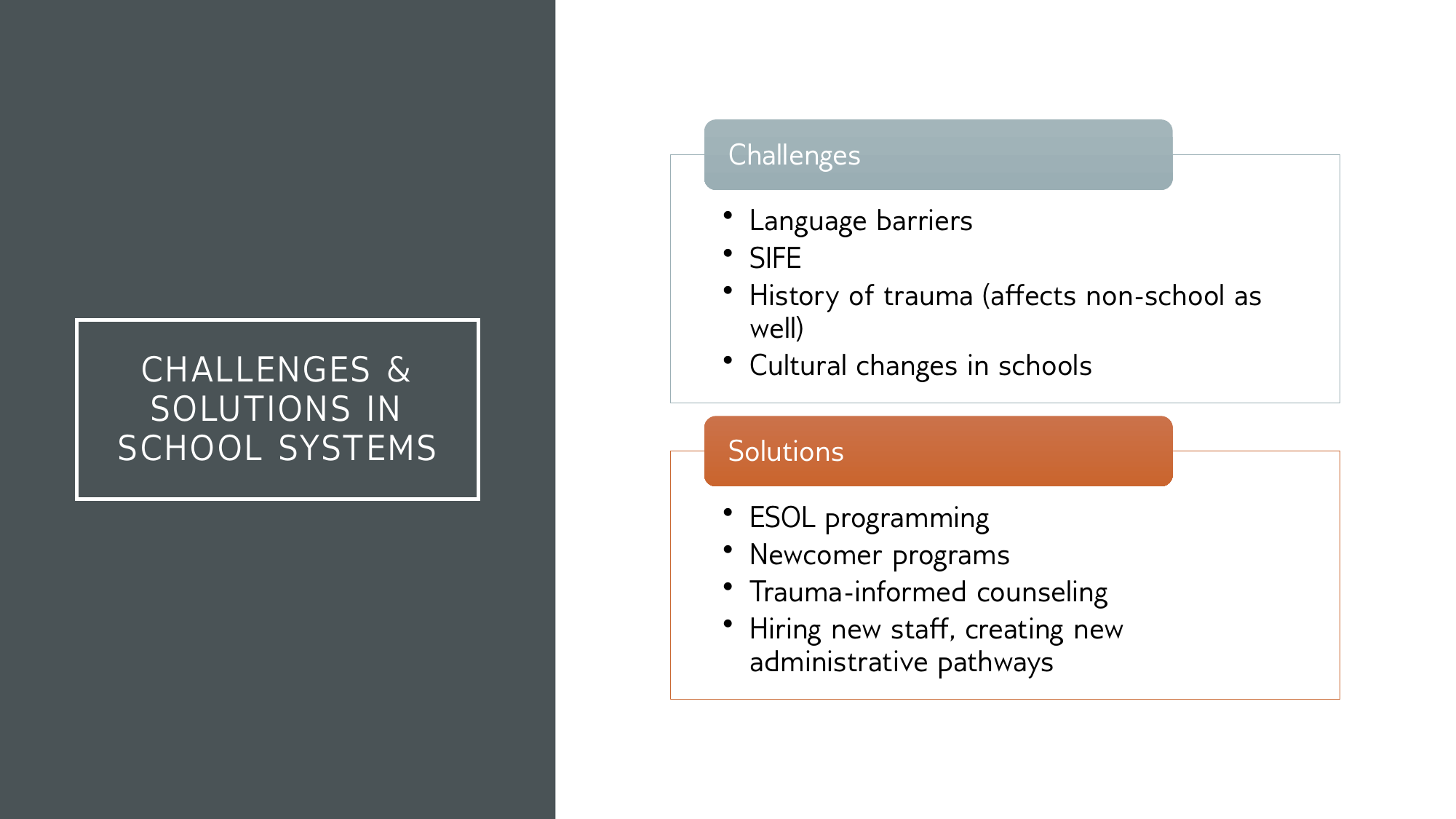

Language barriers
SIFE
History of trauma (affects non-school as well)
Cultural changes in schools
Challenges
ESOL programming
Newcomer programs
Trauma-informed counseling
Hiring new staff, creating new administrative pathways
Solutions
# Challenges & Solutions in School Systems